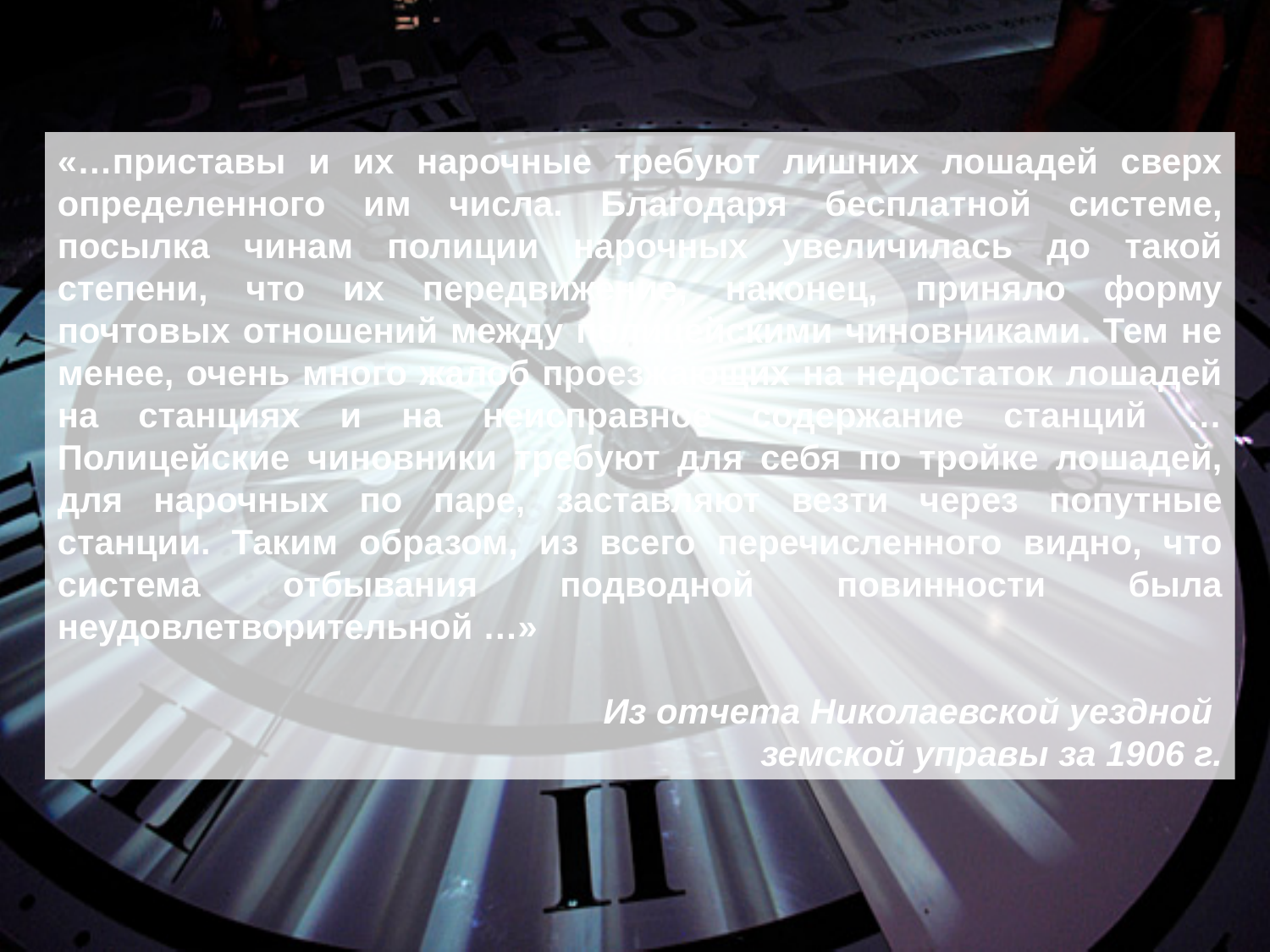

«…приставы и их нарочные требуют лишних лошадей сверх определенного им числа. Благодаря бесплатной системе, посылка чинам полиции нарочных увеличилась до такой степени, что их передвижение, наконец, приняло форму почтовых отношений между полицейскими чиновниками. Тем не менее, очень много жалоб проезжающих на недостаток лошадей на станциях и на неисправное содержание станций …Полицейские чиновники требуют для себя по тройке лошадей, для нарочных по паре, заставляют везти через попутные станции. Таким образом, из всего перечисленного видно, что система отбывания подводной повинности была неудовлетворительной …»

Из отчета Николаевской уездной
земской управы за 1906 г.